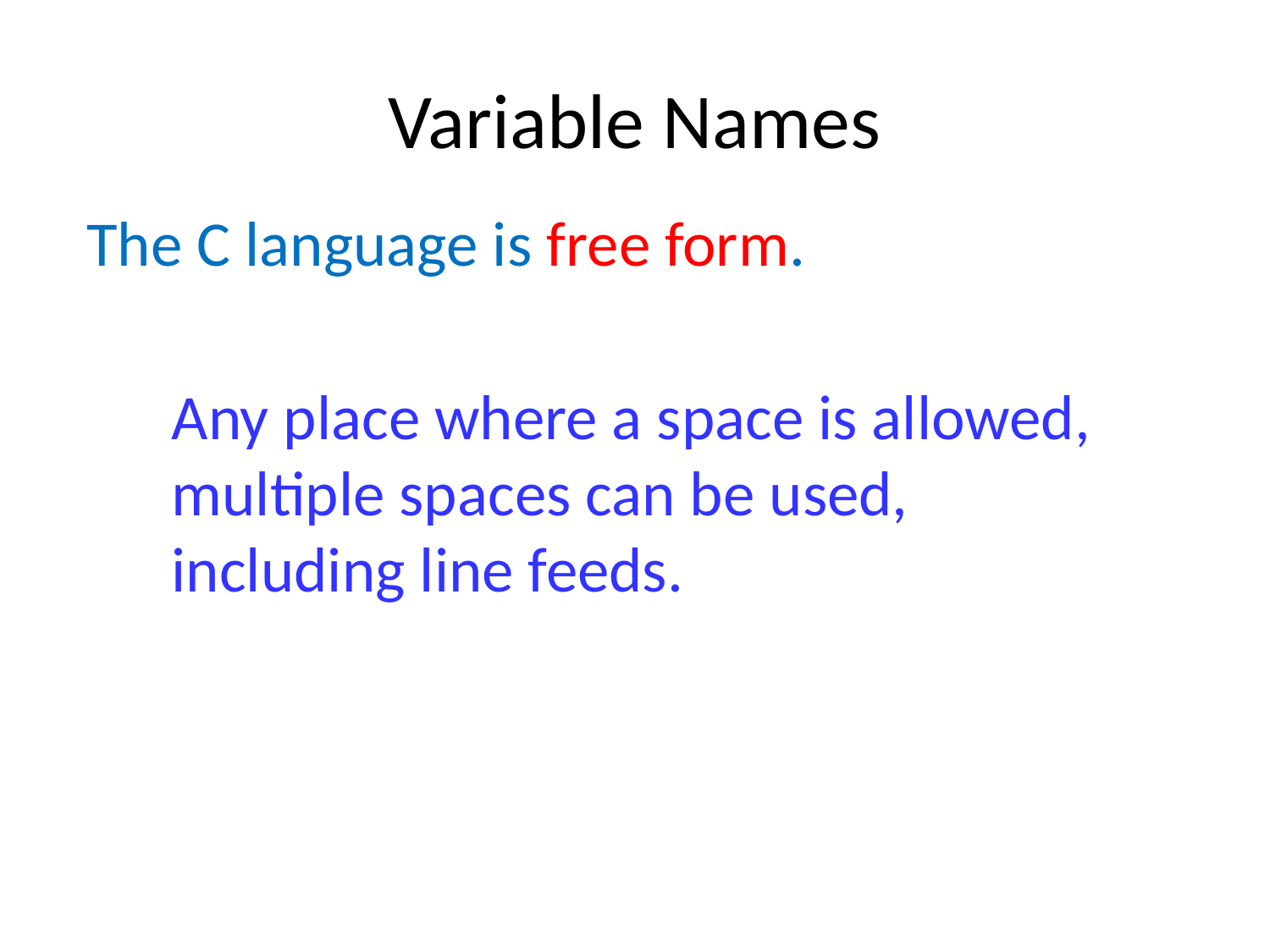

# Variable Names
The C language is free form.
Any place where a space is allowed, multiple spaces can be used, including line feeds.